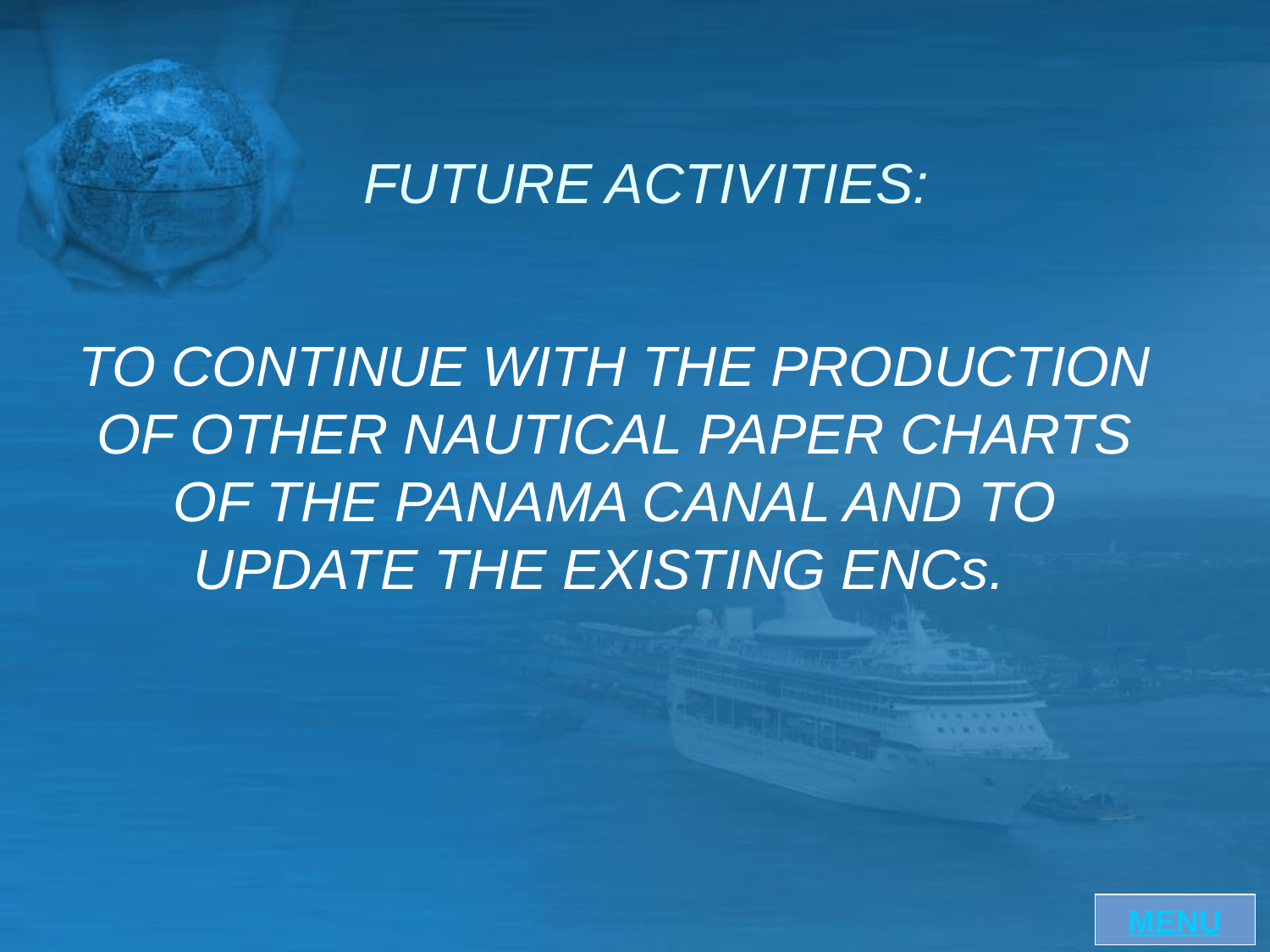

FUTURE ACTIVITIES:
TO CONTINUE WITH THE PRODUCTION OF OTHER NAUTICAL PAPER CHARTS OF THE PANAMA CANAL AND TO UPDATE THE EXISTING ENCs.
MENU